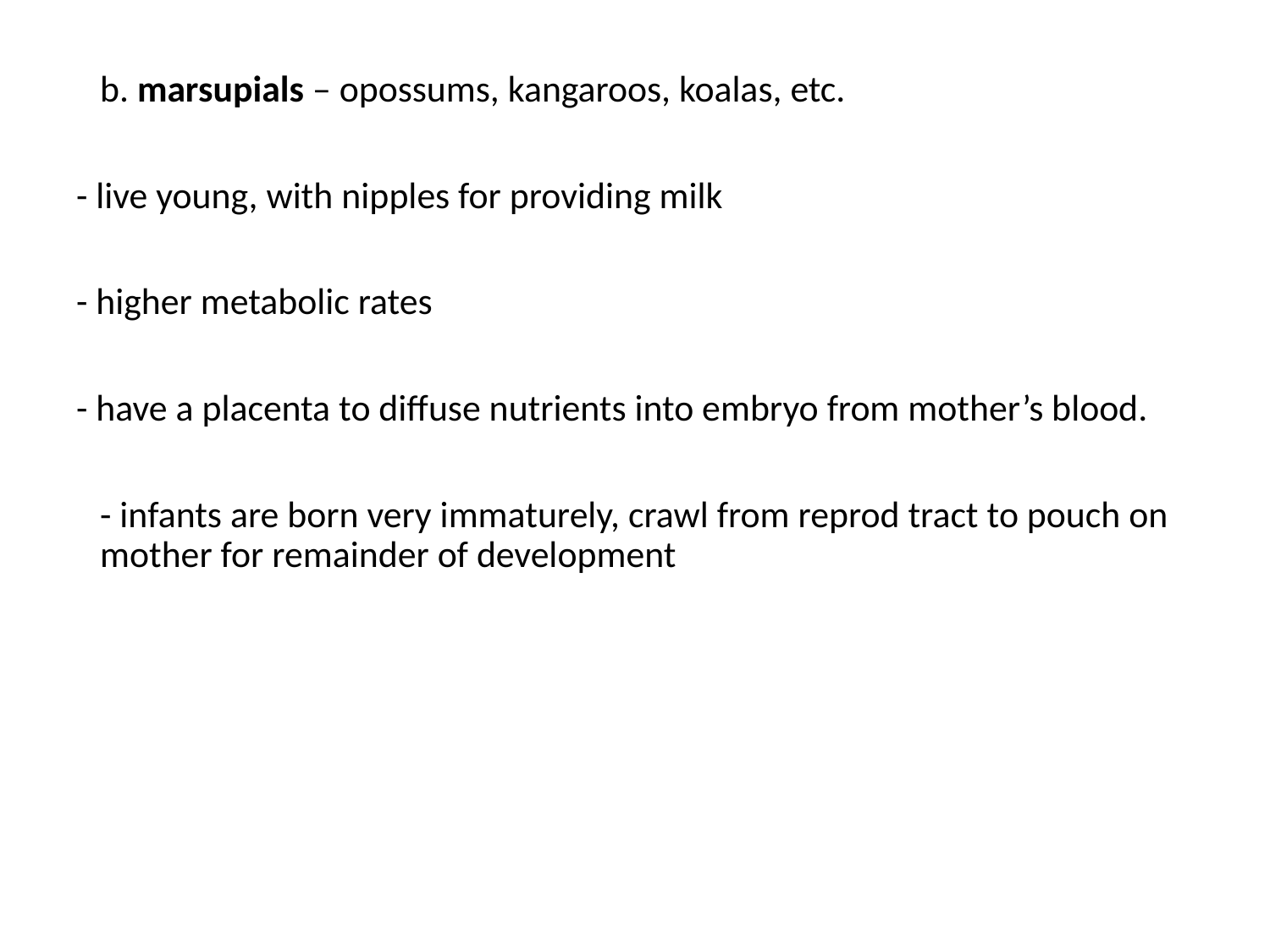

b. marsupials – opossums, kangaroos, koalas, etc.

- live young, with nipples for providing milk

- higher metabolic rates

- have a placenta to diffuse nutrients into embryo from mother’s blood.

	- infants are born very immaturely, crawl from reprod tract to pouch on mother for remainder of development